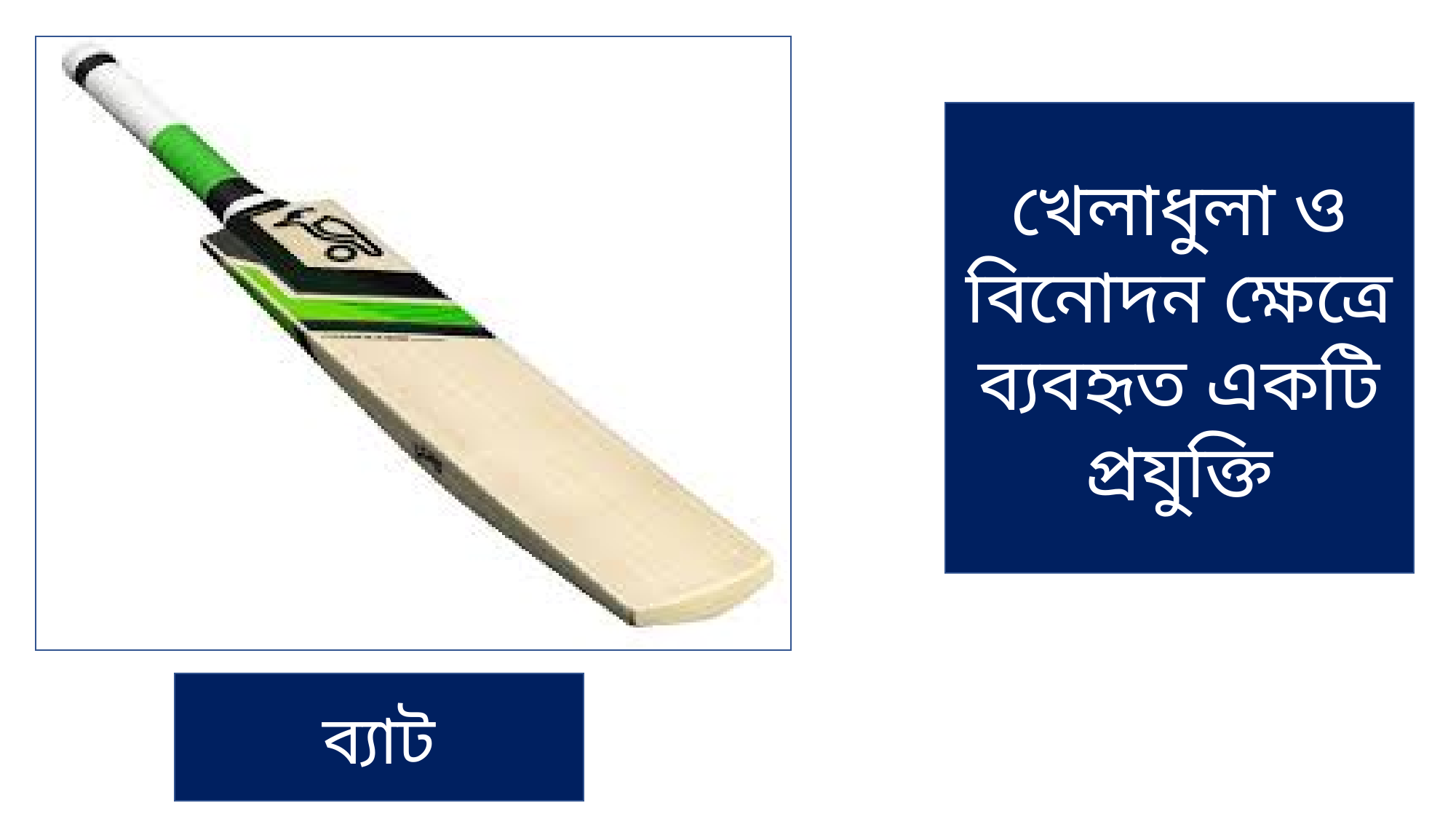

খেলাধুলা ও বিনোদন ক্ষেত্রে ব্যবহৃত একটি প্রযুক্তি
ব্যাট